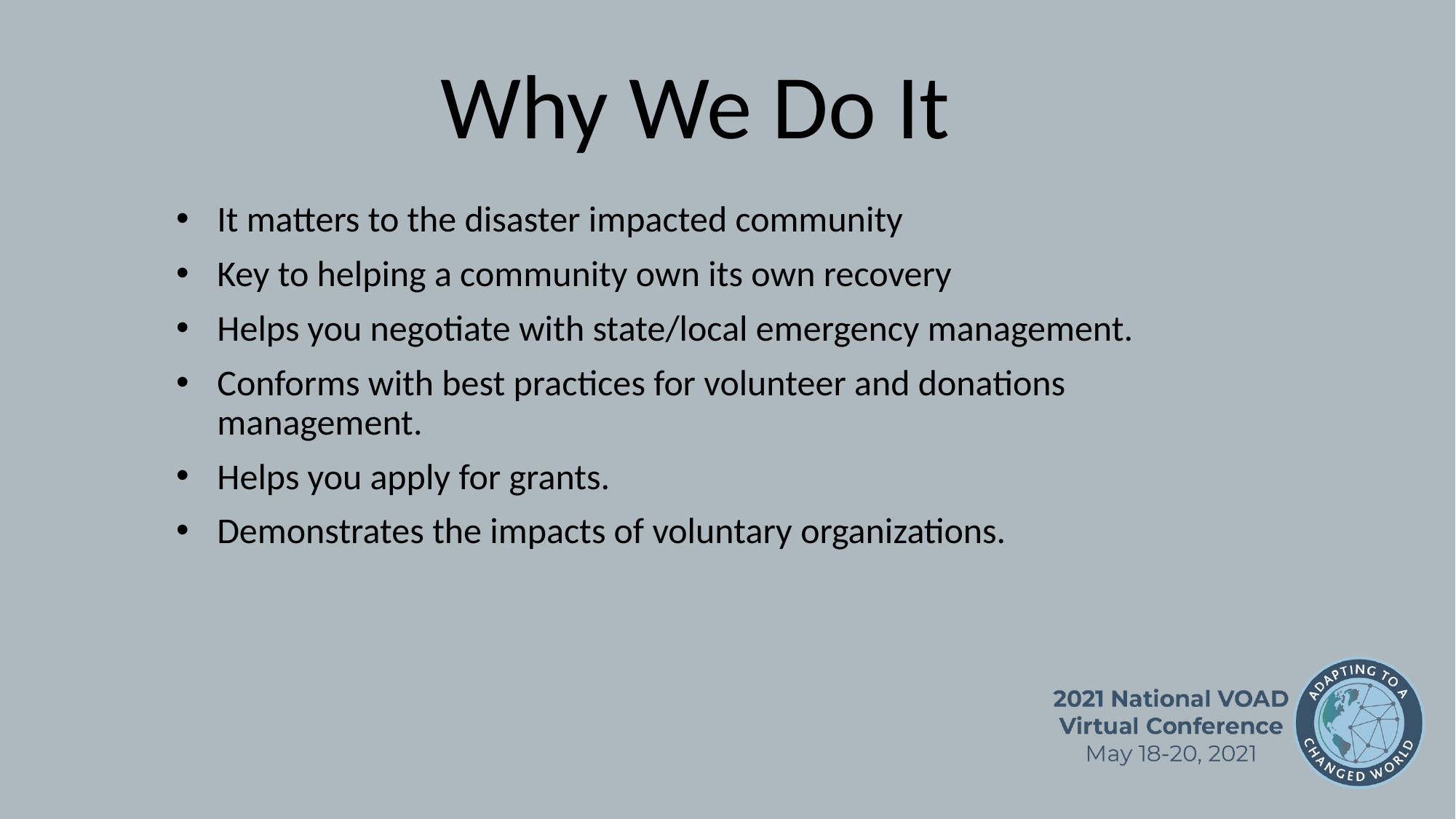

# Why We Do It
It matters to the disaster impacted community
Key to helping a community own its own recovery
Helps you negotiate with state/local emergency management.
Conforms with best practices for volunteer and donations management.
Helps you apply for grants.
Demonstrates the impacts of voluntary organizations.